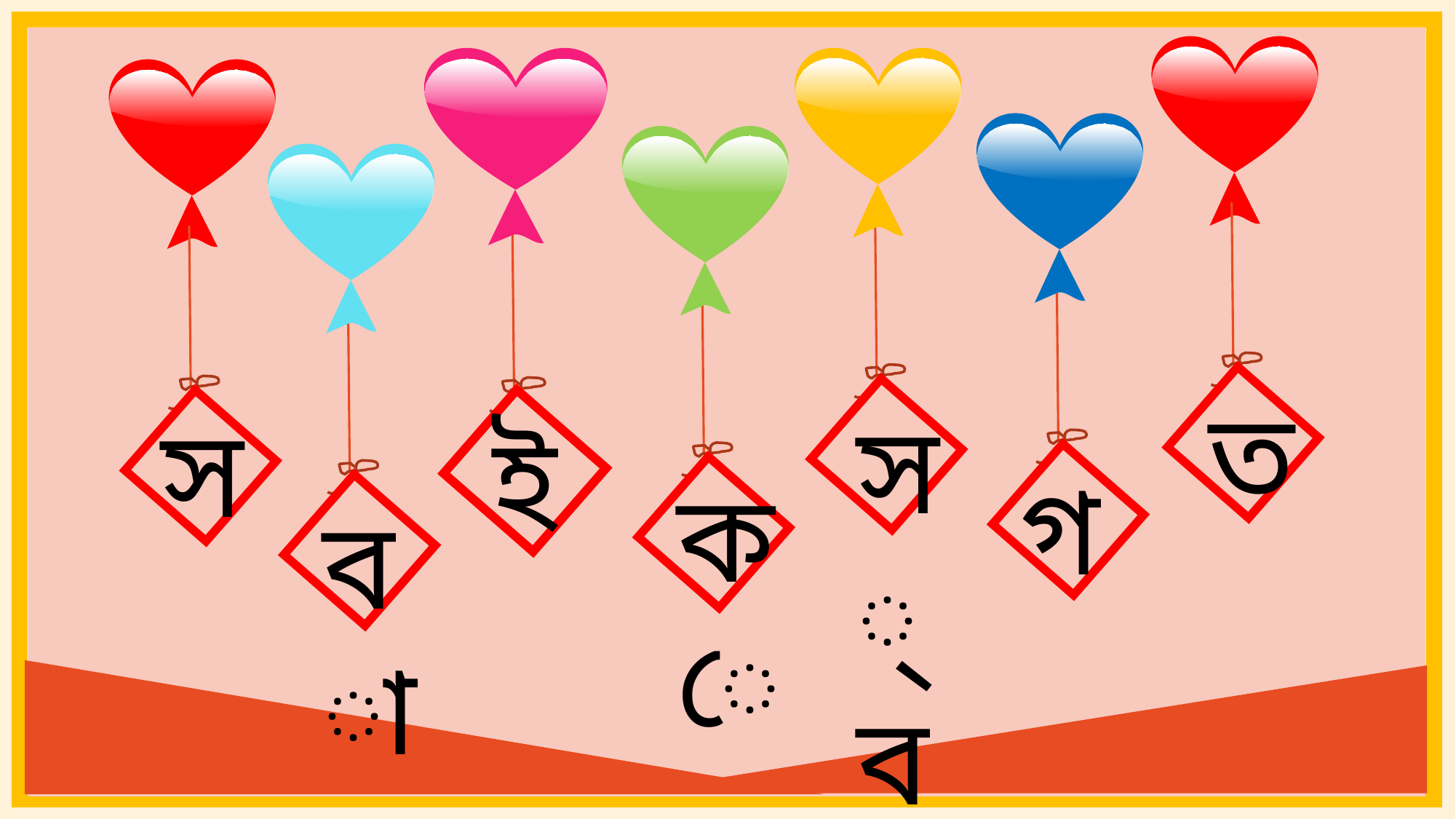

ত

ই

স্বা

স

গ

কে

বা